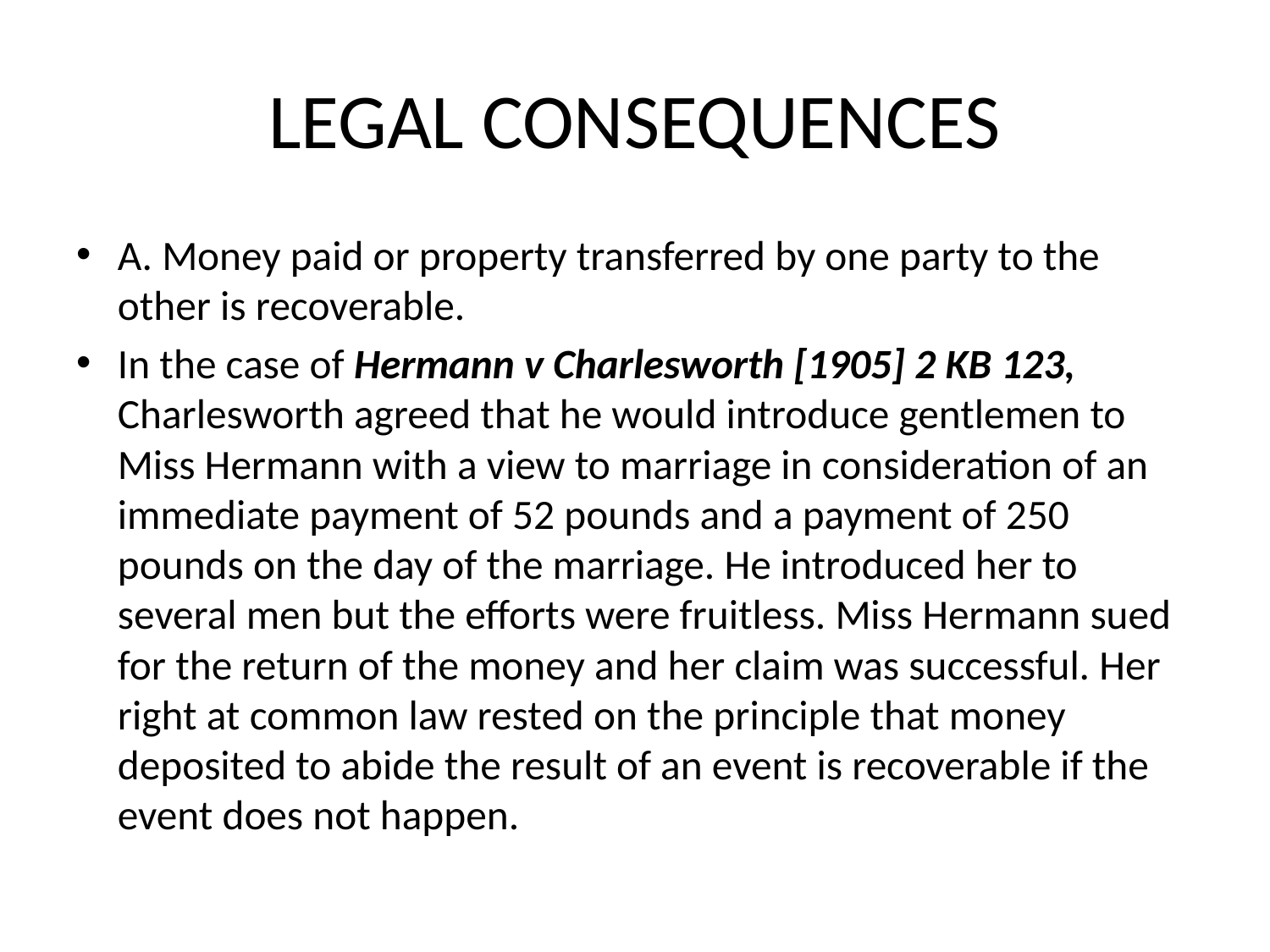

# LEGAL CONSEQUENCES
A. Money paid or property transferred by one party to the other is recoverable.
In the case of Hermann v Charlesworth [1905] 2 KB 123, Charlesworth agreed that he would introduce gentlemen to Miss Hermann with a view to marriage in consideration of an immediate payment of 52 pounds and a payment of 250 pounds on the day of the marriage. He introduced her to several men but the efforts were fruitless. Miss Hermann sued for the return of the money and her claim was successful. Her right at common law rested on the principle that money deposited to abide the result of an event is recoverable if the event does not happen.